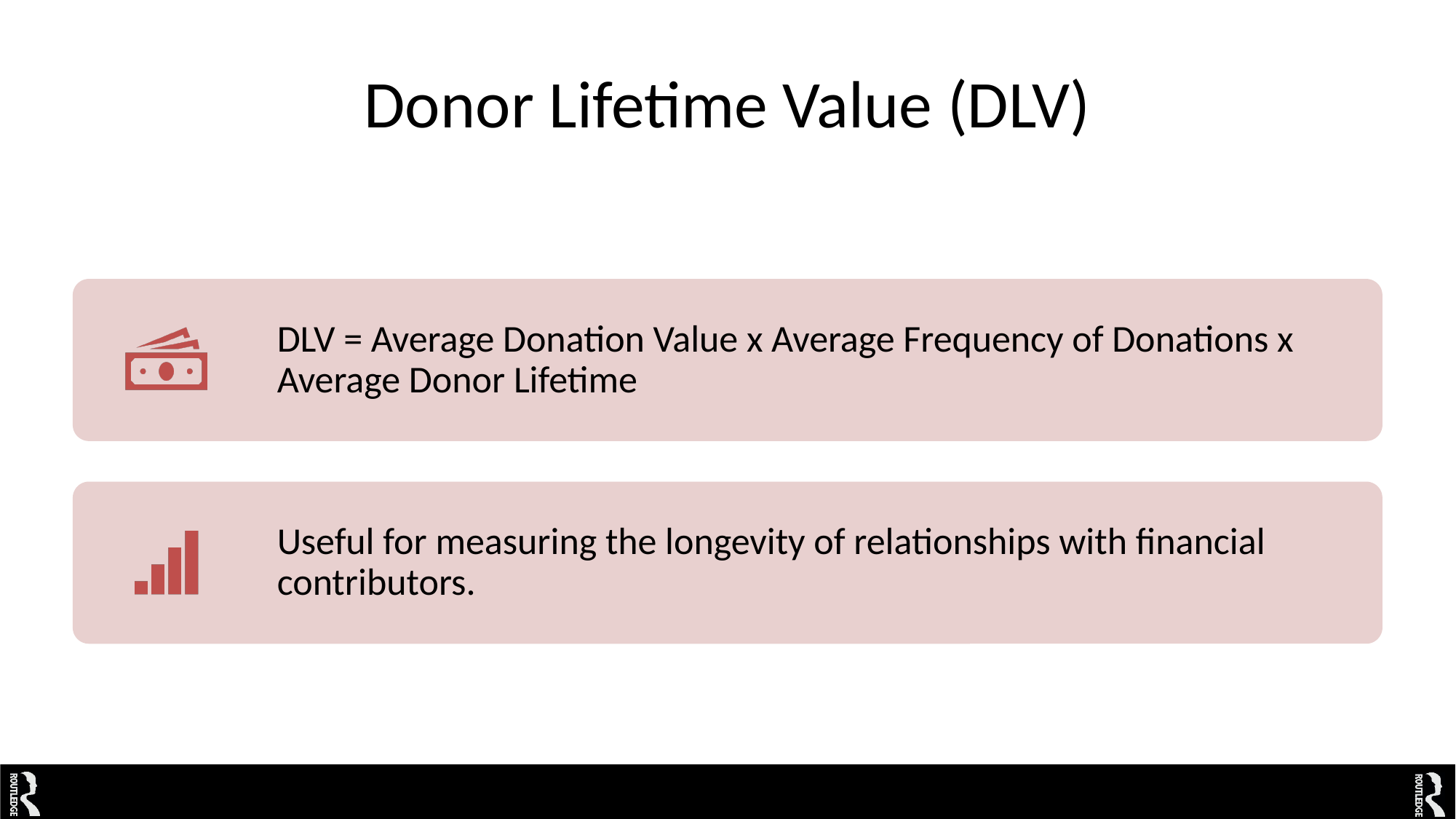

# Donor Lifetime Value (DLV)
DLV = Average Donation Value x Average Frequency of Donations x Average Donor Lifetime
Useful for measuring the longevity of relationships with financial contributors.